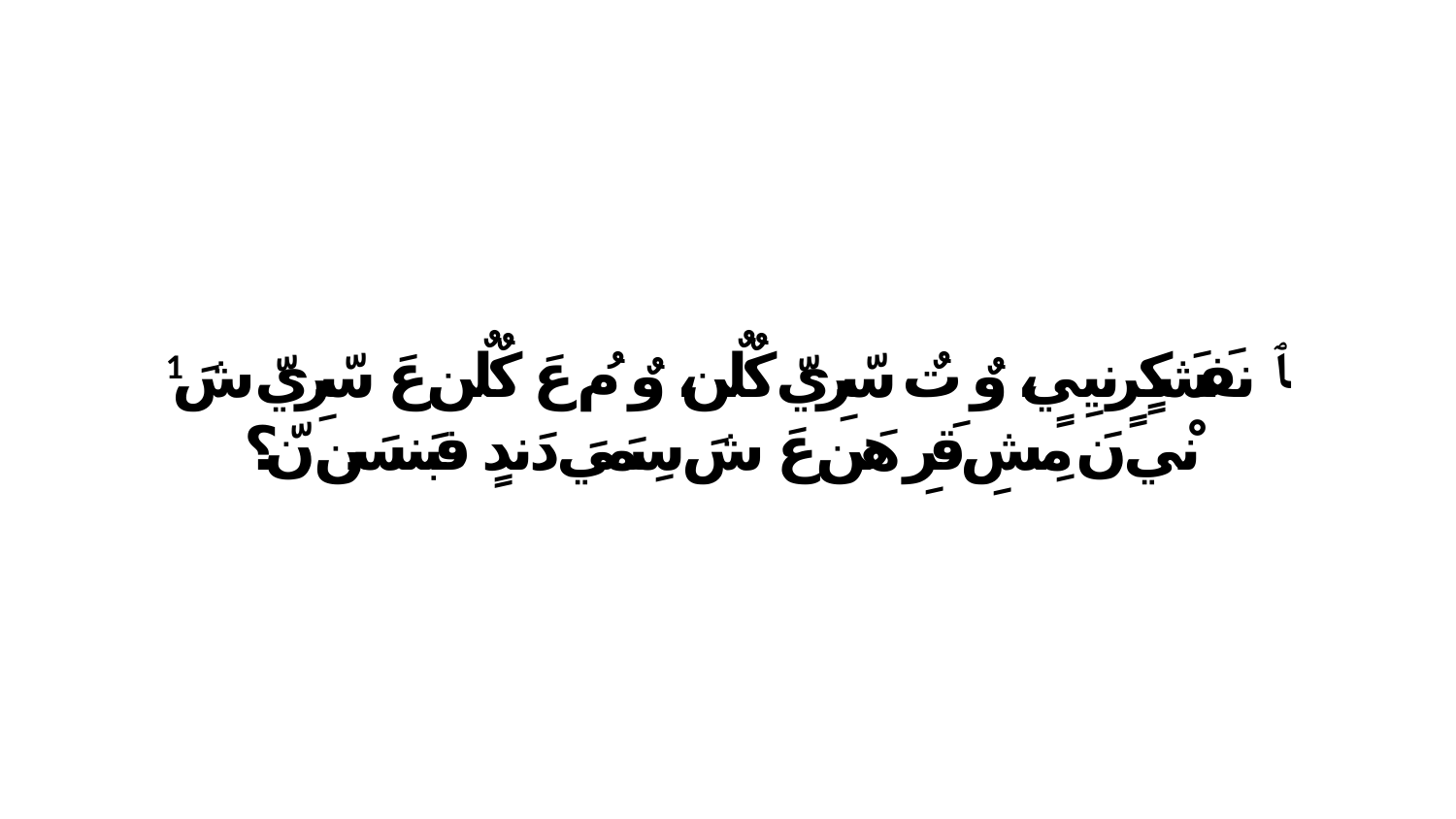

1 ﭑ نفَشَكٍرٍنيِيٍ، وٌ تٌ سّرِيّ كٌلٌن، وٌ مُ عَ كٌلٌن عَ سّرِيّ شَ نْي نَ مِشِ قَرِ هَن عَ شَ سِمَيَ دَندٍ فبَنسَن نّ؟